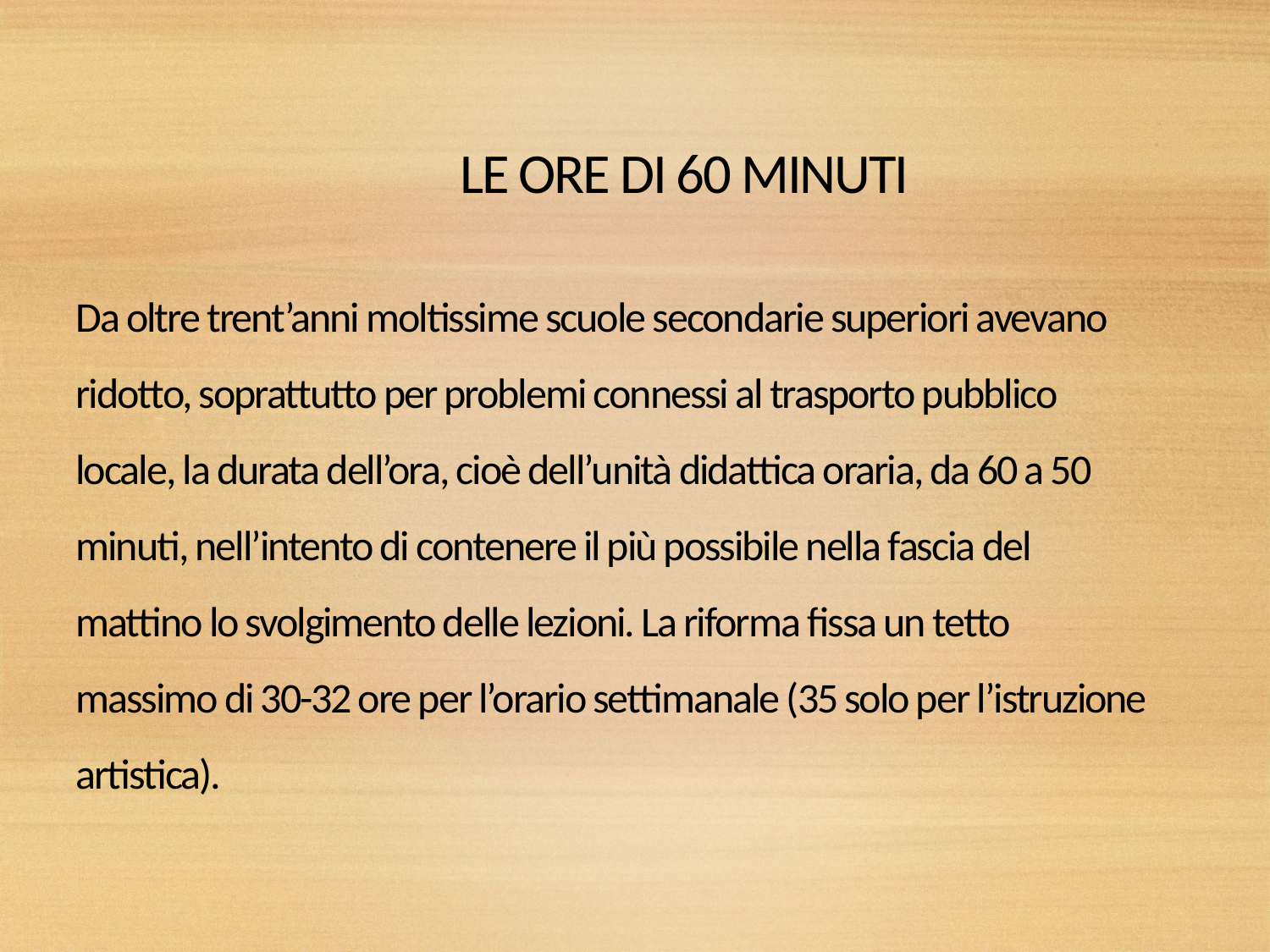

# LE ORE DI 60 MINUTI
Da oltre trent’anni moltissime scuole secondarie superiori avevano ridotto, soprattutto per problemi connessi al trasporto pubblico locale, la durata dell’ora, cioè dell’unità didattica oraria, da 60 a 50 minuti, nell’intento di contenere il più possibile nella fascia del mattino lo svolgimento delle lezioni. La riforma fissa un tetto massimo di 30-32 ore per l’orario settimanale (35 solo per l’istruzione artistica).